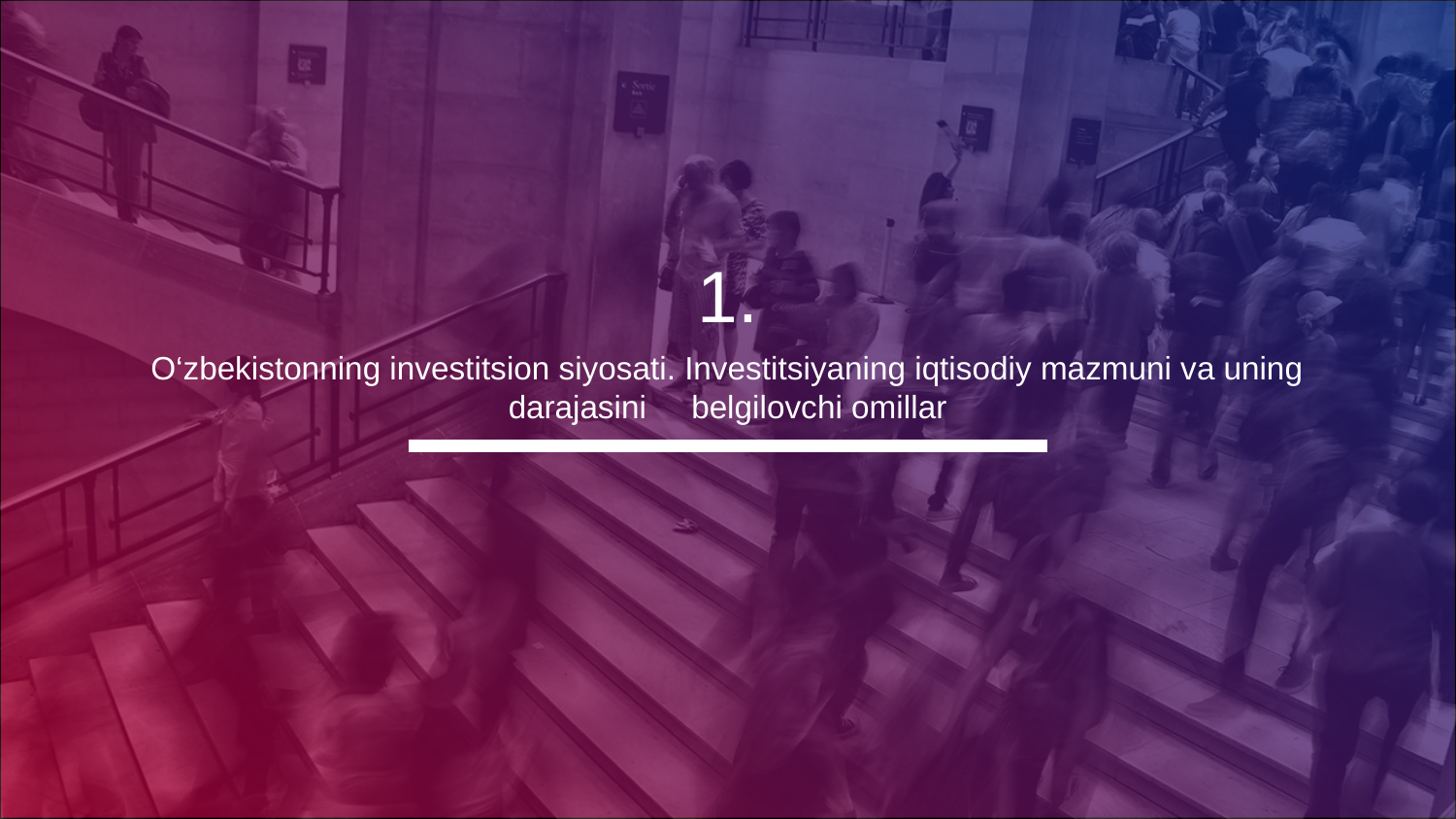

# 1.

O‘zbekistonning investitsion siyosati. Investitsiyaning iqtisodiy mazmuni va uning darajasini     belgilovchi omillar
3